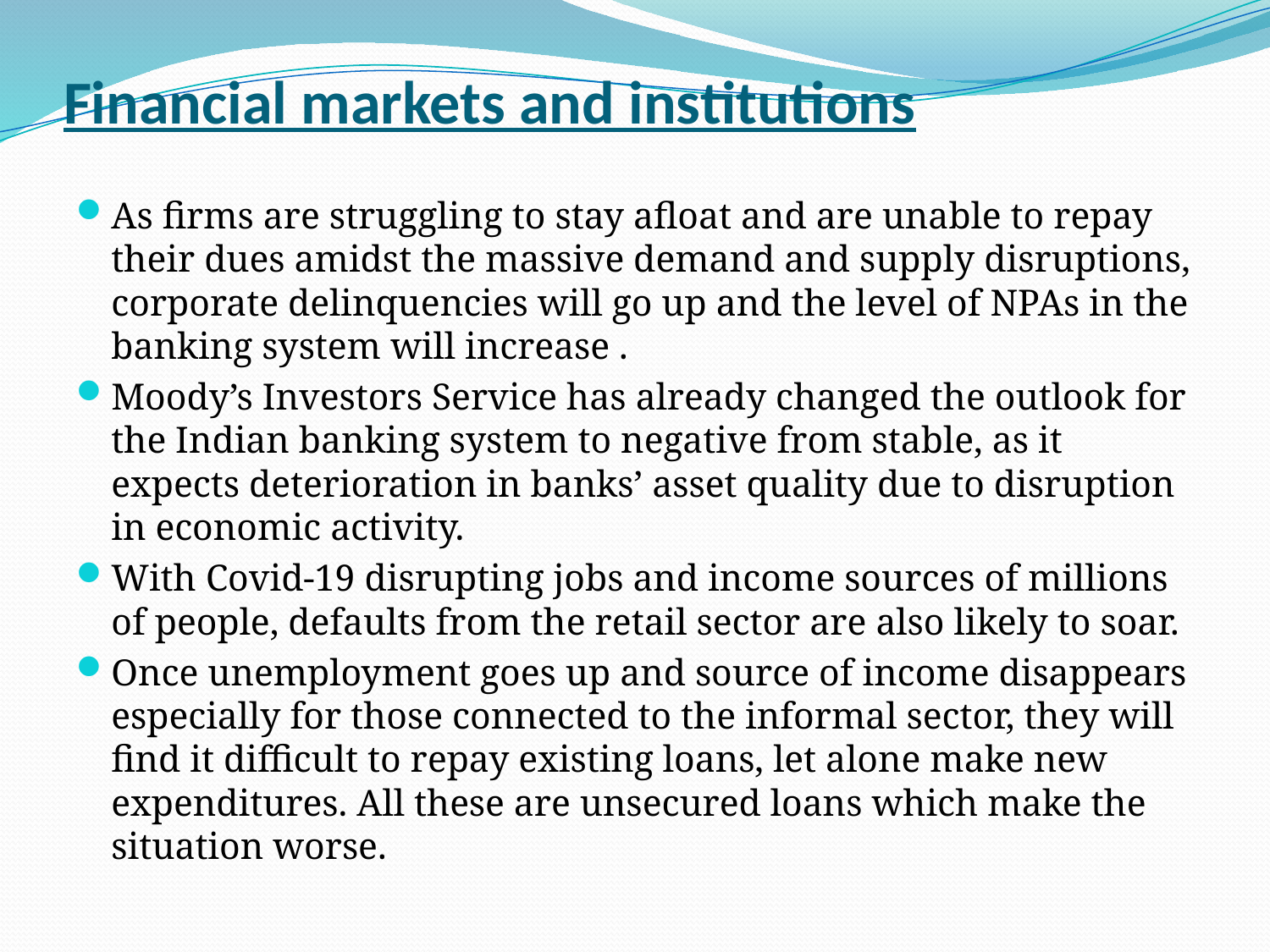

# Financial markets and institutions
As firms are struggling to stay afloat and are unable to repay their dues amidst the massive demand and supply disruptions, corporate delinquencies will go up and the level of NPAs in the banking system will increase .
Moody’s Investors Service has already changed the outlook for the Indian banking system to negative from stable, as it expects deterioration in banks’ asset quality due to disruption in economic activity.
With Covid-19 disrupting jobs and income sources of millions of people, defaults from the retail sector are also likely to soar.
Once unemployment goes up and source of income disappears especially for those connected to the informal sector, they will find it difficult to repay existing loans, let alone make new expenditures. All these are unsecured loans which make the situation worse.